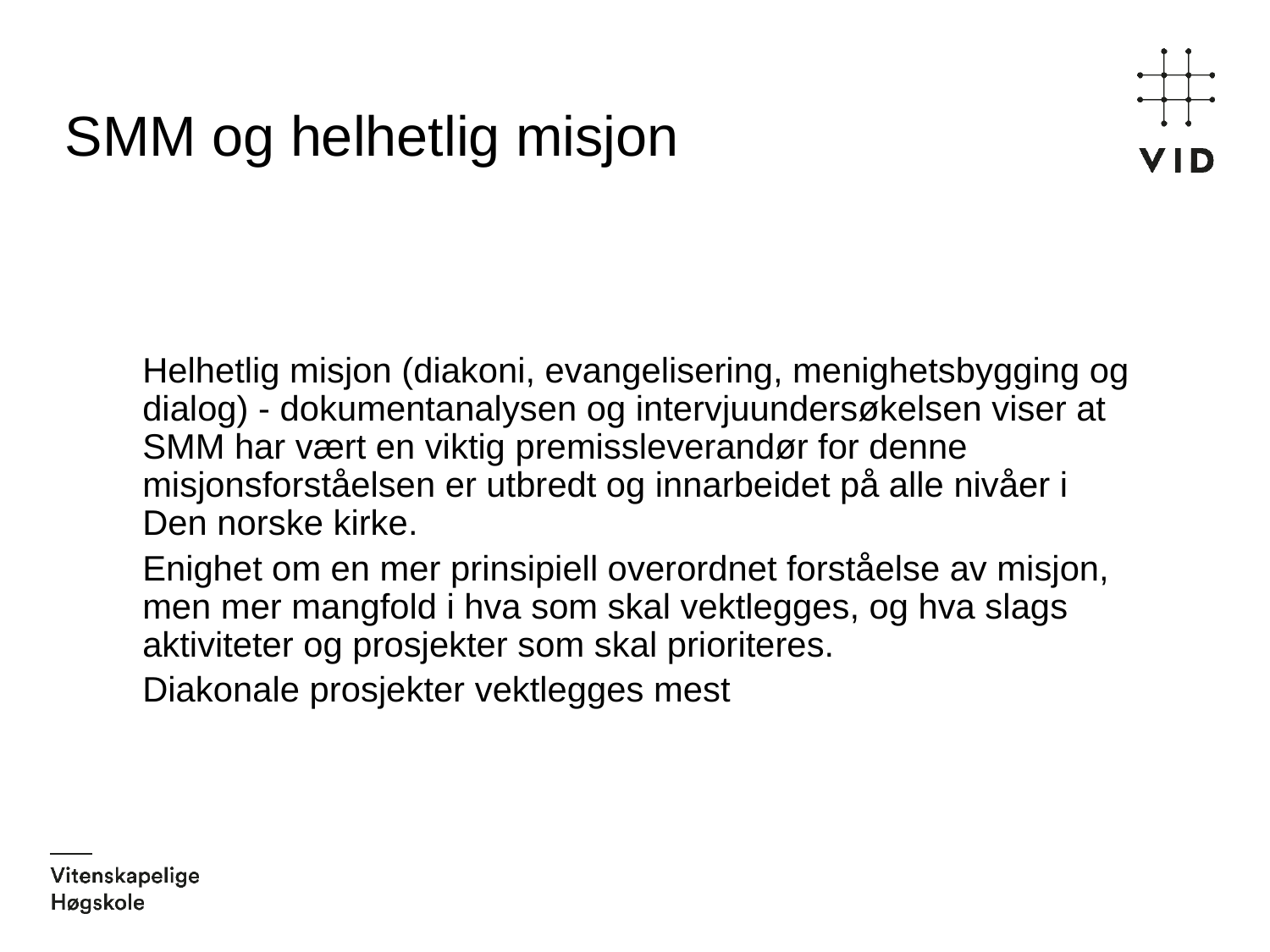

# SMM og helhetlig misjon

Helhetlig misjon (diakoni, evangelisering, menighetsbygging og dialog) - dokumentanalysen og intervjuundersøkelsen viser at SMM har vært en viktig premissleverandør for denne misjonsforståelsen er utbredt og innarbeidet på alle nivåer i Den norske kirke.
Enighet om en mer prinsipiell overordnet forståelse av misjon, men mer mangfold i hva som skal vektlegges, og hva slags aktiviteter og prosjekter som skal prioriteres.
Diakonale prosjekter vektlegges mest